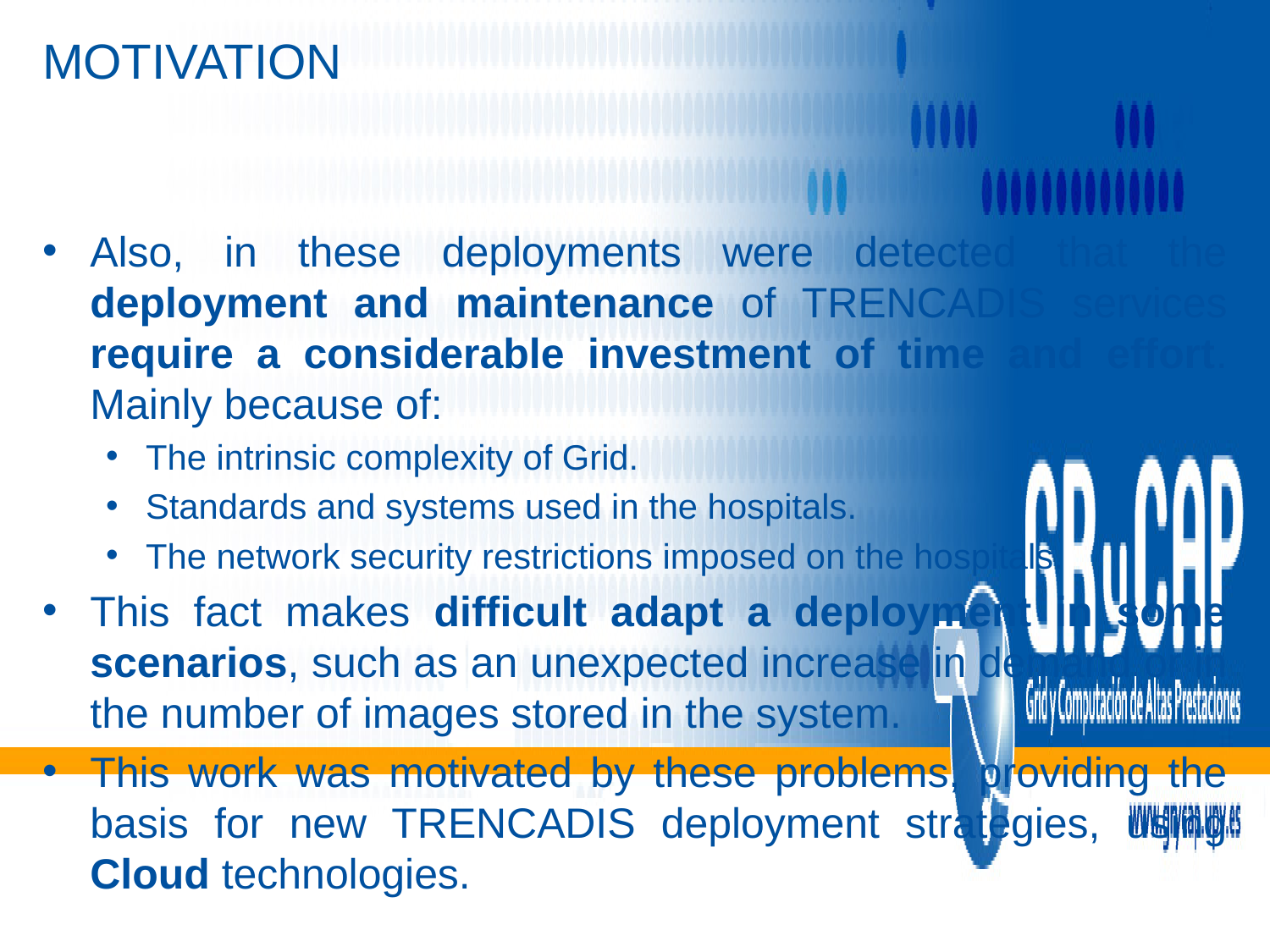

# MOTIVATION

Also, in these deployments were detected that the deployment and maintenance of TRENCADIS services require a considerable investment of time and effort. Mainly because of:
The intrinsic complexity of Grid.
Standards and systems used in the hospitals.
The network security restrictions imposed on the hospitals.
This fact makes difficult adapt a deployment in some scenarios, such as an unexpected increase in demand or in the number of images stored in the system.
This work was motivated by these problems, providing the basis for new TRENCADIS deployment strategies, using Cloud technologies.